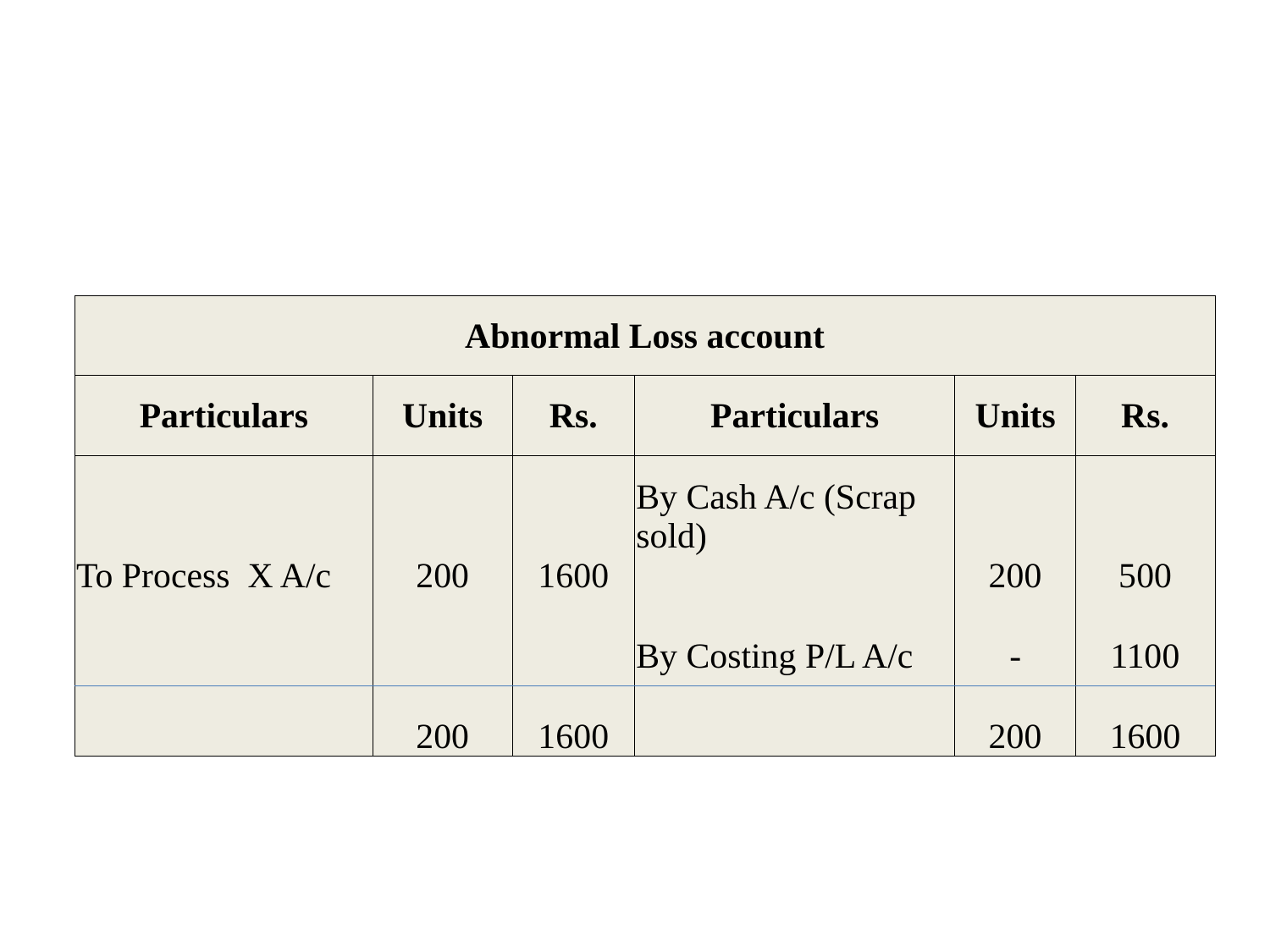

#
| Abnormal Loss account |  |  |  |  |  |
| --- | --- | --- | --- | --- | --- |
| Particulars | Units | Rs. | Particulars | Units | Rs. |
| To Process X A/c | 200 | 1600 | By Cash A/c (Scrap sold) | 200 | 500 |
|  |  |  | By Costing P/L A/c | - | 1100 |
|  | 200 | 1600 |  | 200 | 1600 |